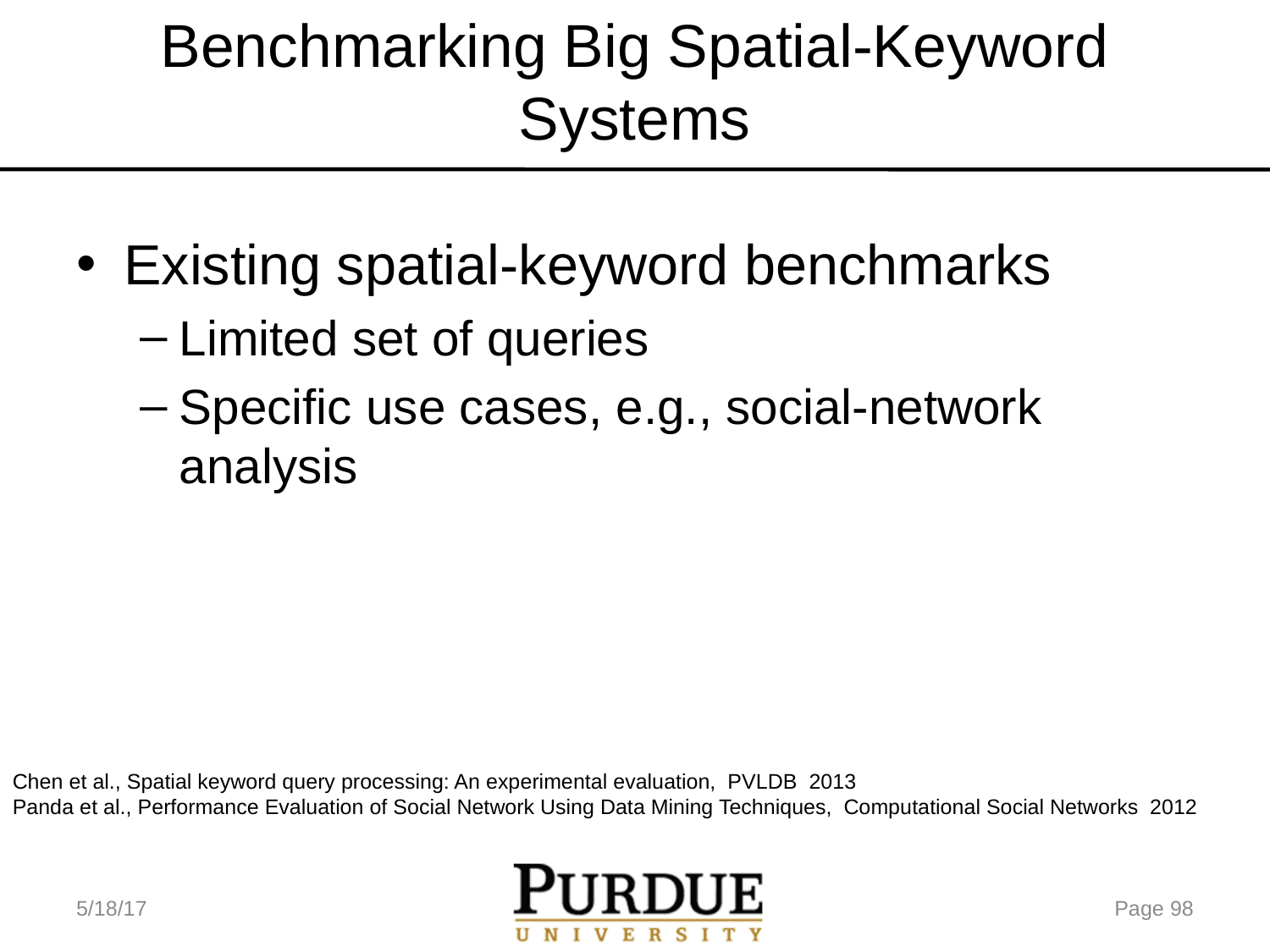

# Benchmarking Big Spatial-Keyword Systems
Existing spatial-keyword benchmarks
Limited set of queries
Specific use cases, e.g., social-network analysis

Chen et al., Spatial keyword query processing: An experimental evaluation,  PVLDB  2013
Panda et al., Performance Evaluation of Social Network Using Data Mining Techniques,  Computational Social Networks  2012

5/18/17
Page 98